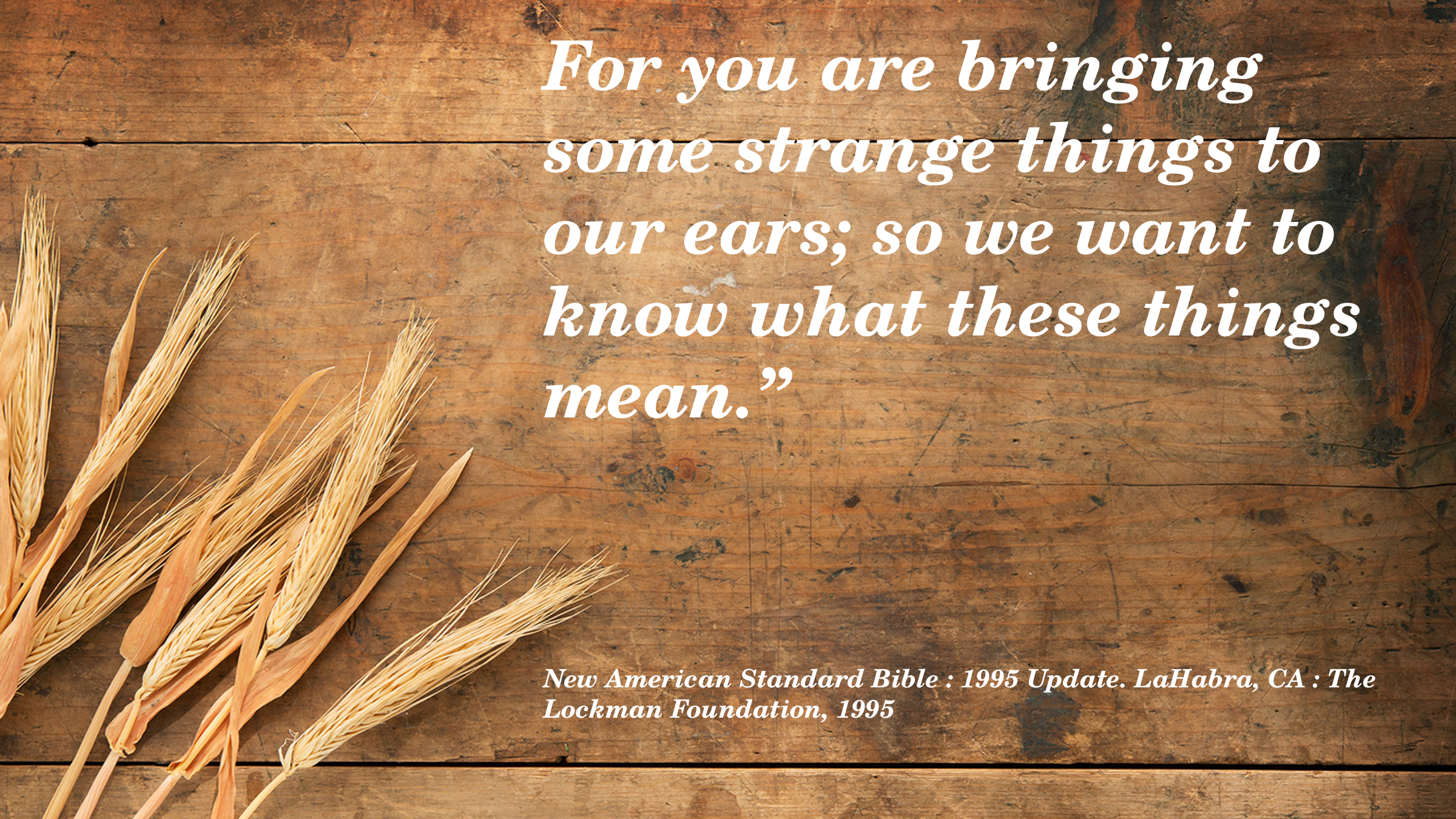

For you are bringing some strange things to our ears; so we want to know what these things mean.”

New American Standard Bible : 1995 Update. LaHabra, CA : The Lockman Foundation, 1995